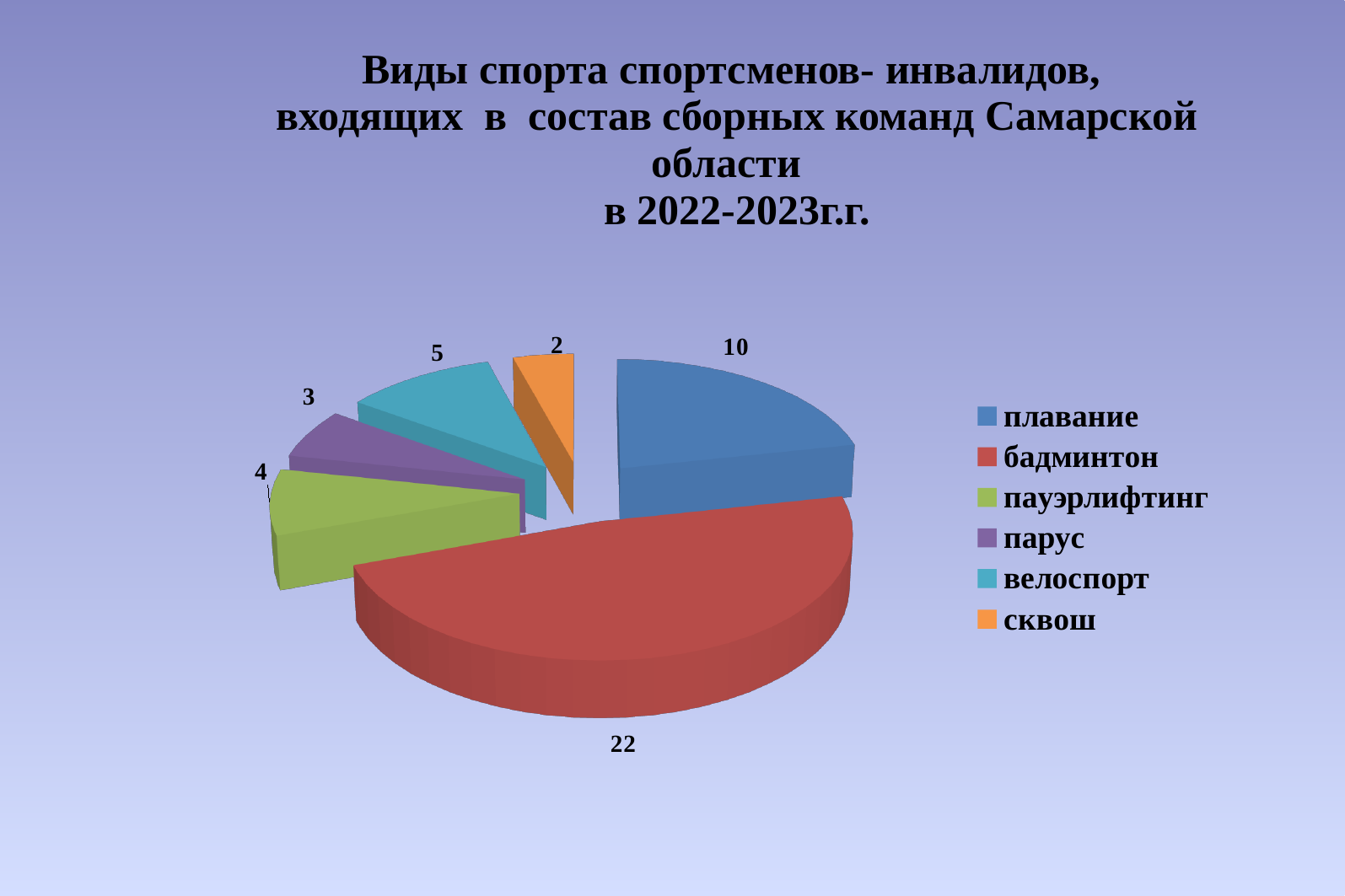

Виды спорта спортсменов- инвалидов,
входящих  в  состав сборных команд Самарской области
в 2022-2023г.г.

[unsupported chart]